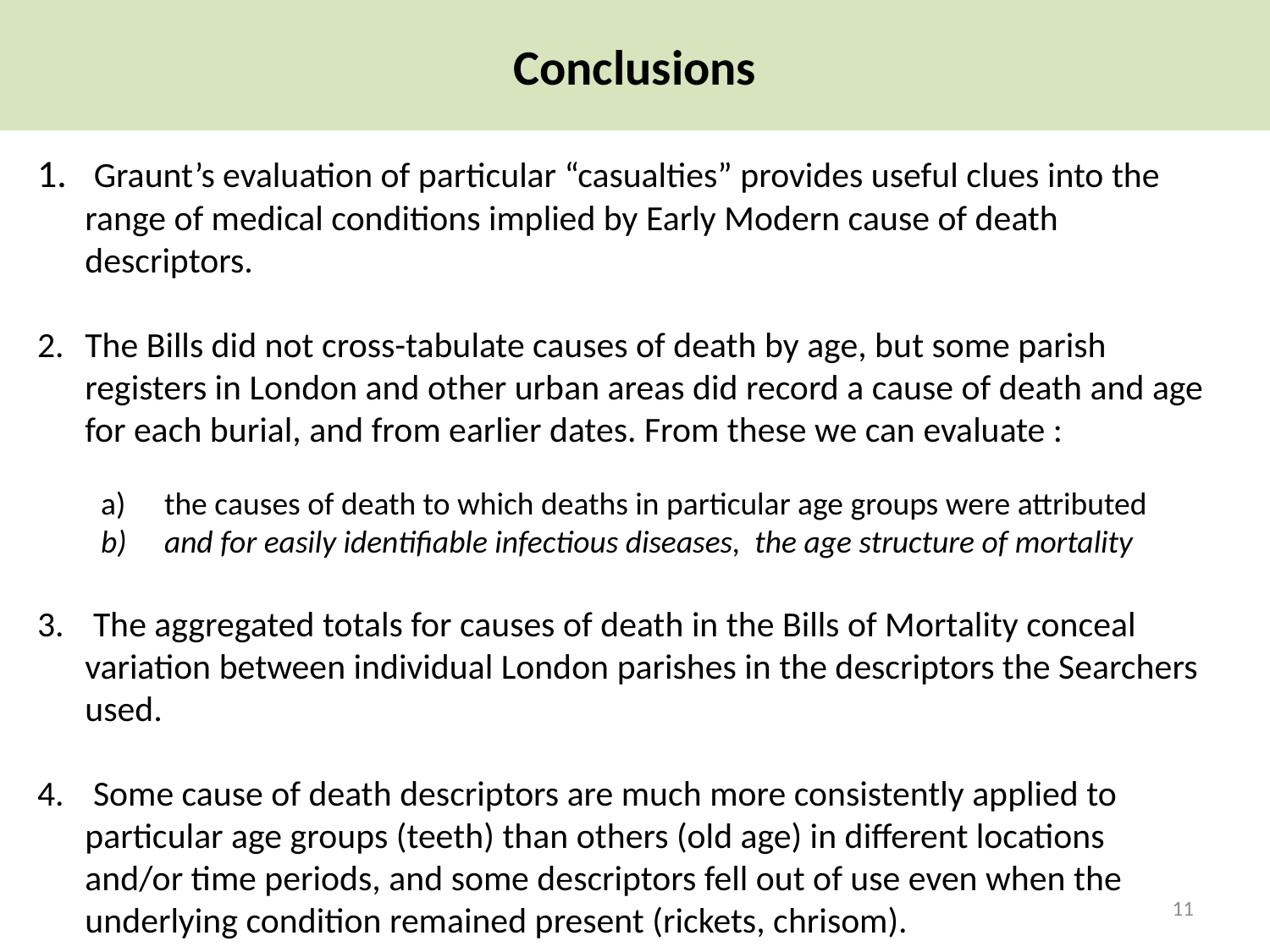

# Conclusions

 Graunt’s evaluation of particular “casualties” provides useful clues into the range of medical conditions implied by Early Modern cause of death descriptors.

The Bills did not cross-tabulate causes of death by age, but some parish registers in London and other urban areas did record a cause of death and age for each burial, and from earlier dates. From these we can evaluate :

the causes of death to which deaths in particular age groups were attributed
and for easily identifiable infectious diseases,  the age structure of mortality

 The aggregated totals for causes of death in the Bills of Mortality conceal variation between individual London parishes in the descriptors the Searchers used.

 Some cause of death descriptors are much more consistently applied to particular age groups (teeth) than others (old age) in different locations and/or time periods, and some descriptors fell out of use even when the underlying condition remained present (rickets, chrisom).

11